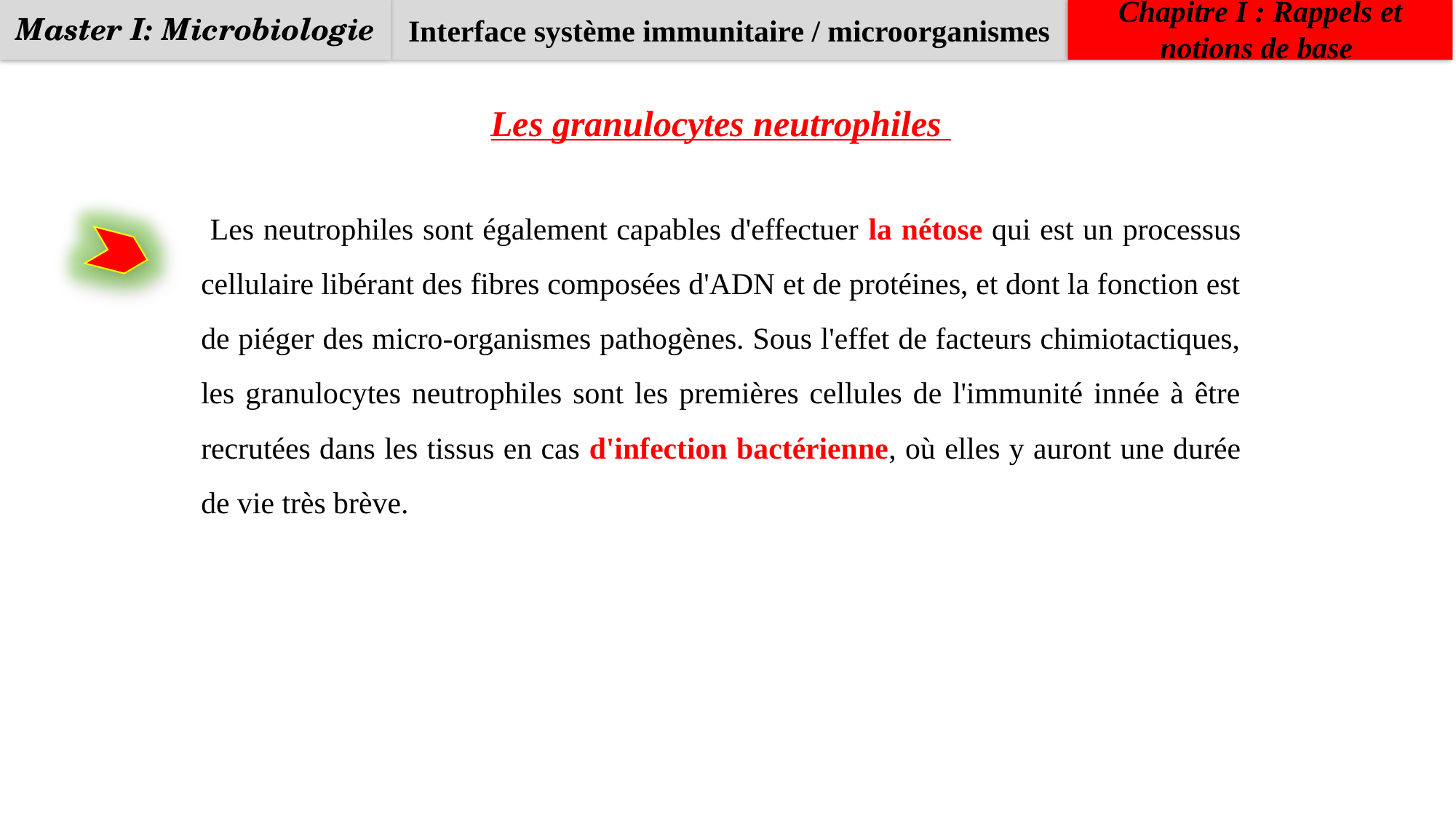

Interface système immunitaire / microorganismes
Chapitre I : Rappels et notions de base
Master I: Microbiologie
Les granulocytes neutrophiles

 Les neutrophiles sont également capables d'effectuer la nétose qui est un processus cellulaire libérant des fibres composées d'ADN et de protéines, et dont la fonction est de piéger des micro-organismes pathogènes. Sous l'effet de facteurs chimiotactiques, les granulocytes neutrophiles sont les premières cellules de l'immunité innée à être recrutées dans les tissus en cas d'infection bactérienne, où elles y auront une durée de vie très brève.